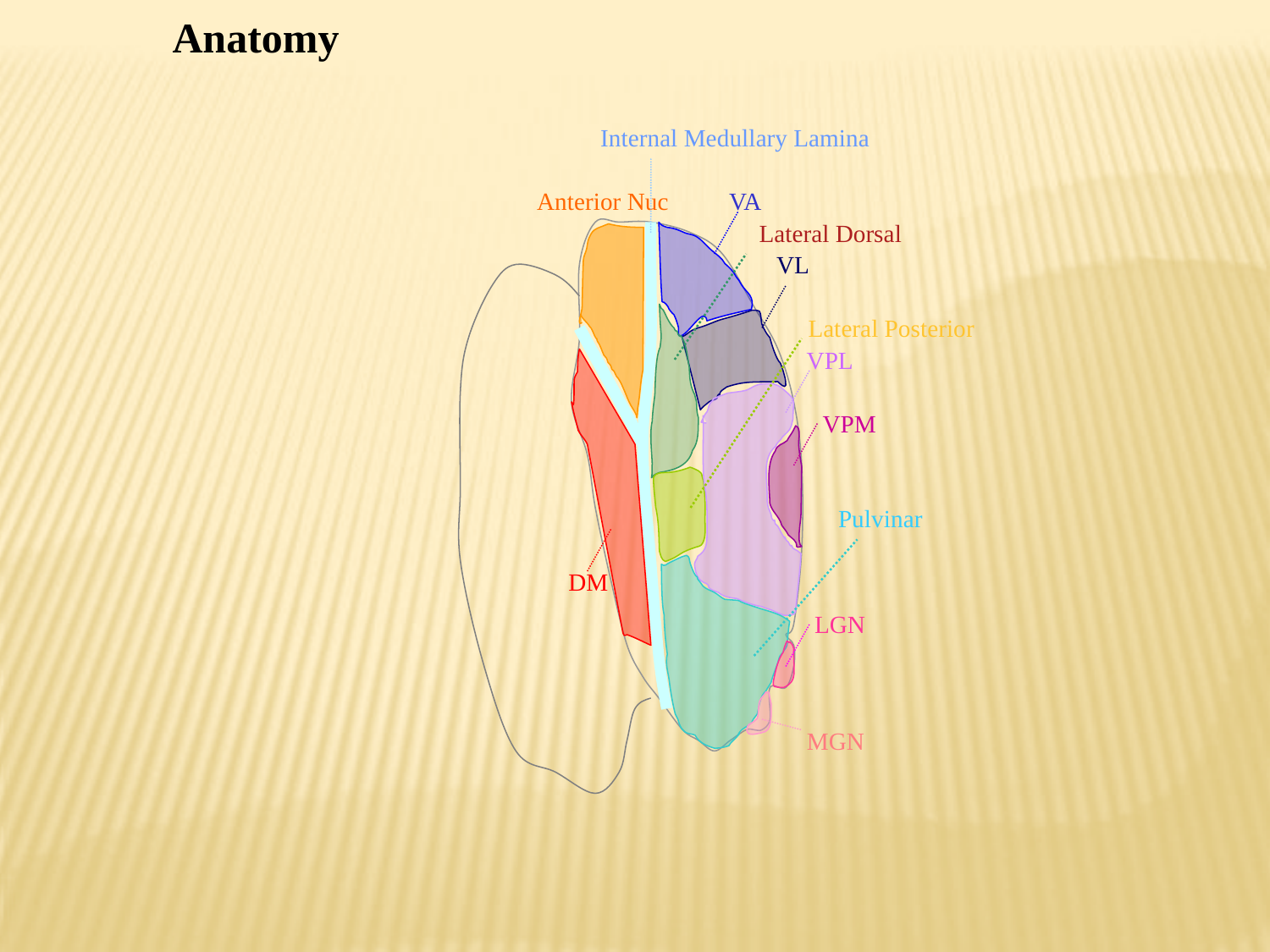

Anatomy
Internal Medullary Lamina

Anterior Nuc
VA

Lateral Dorsal

VL

Lateral Posterior

VPL

VPM

Pulvinar

DM
LGN

MGN